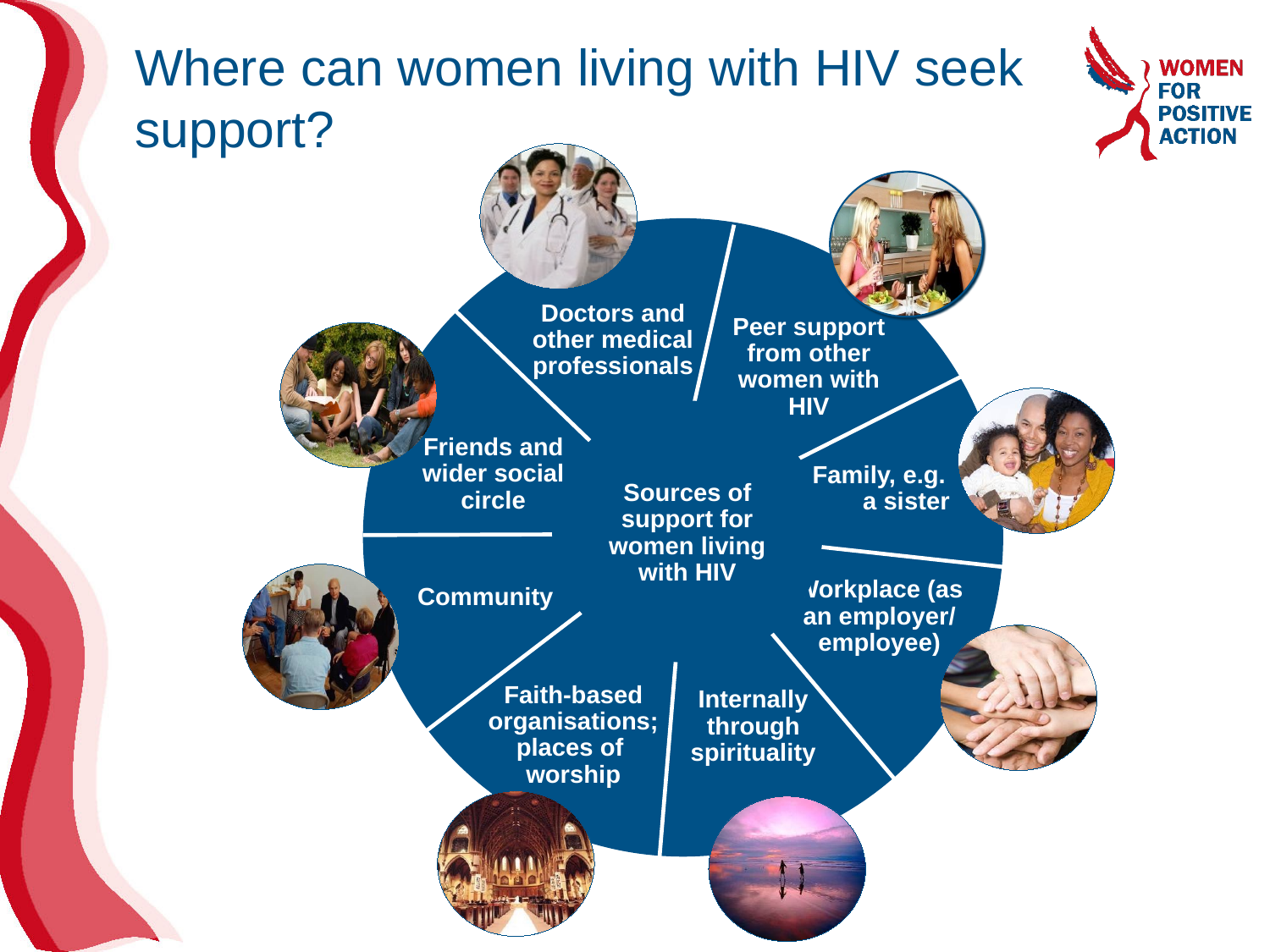

# Where can women living with HIV seek support?

Doctors and other medical professionals

Peer support from other women with HIV

Sources of support for women living with HIV
Friends and wider social circle
Family, e.g.
a sister

Workplace (as an employer/
employee)
Community

Faith-based organisations;
places of
worship
Internally
through spirituality